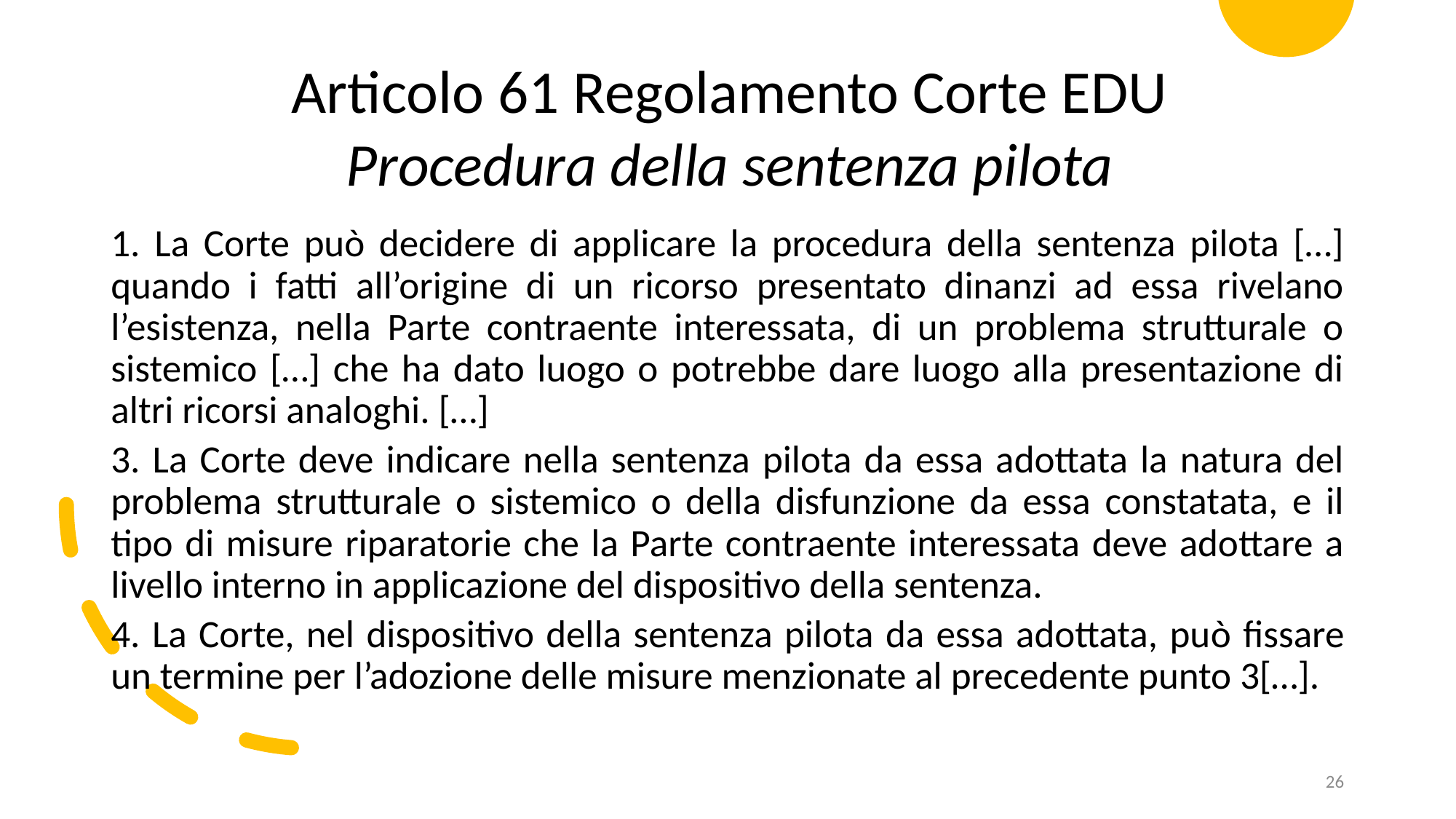

Articolo 61 Regolamento Corte EDU
Procedura della sentenza pilota
1. La Corte può decidere di applicare la procedura della sentenza pilota […] quando i fatti all’origine di un ricorso presentato dinanzi ad essa rivelano l’esistenza, nella Parte contraente interessata, di un problema strutturale o sistemico […] che ha dato luogo o potrebbe dare luogo alla presentazione di altri ricorsi analoghi. […]
3. La Corte deve indicare nella sentenza pilota da essa adottata la natura del problema strutturale o sistemico o della disfunzione da essa constatata, e il tipo di misure riparatorie che la Parte contraente interessata deve adottare a livello interno in applicazione del dispositivo della sentenza.
4. La Corte, nel dispositivo della sentenza pilota da essa adottata, può fissare un termine per l’adozione delle misure menzionate al precedente punto 3[…].

26